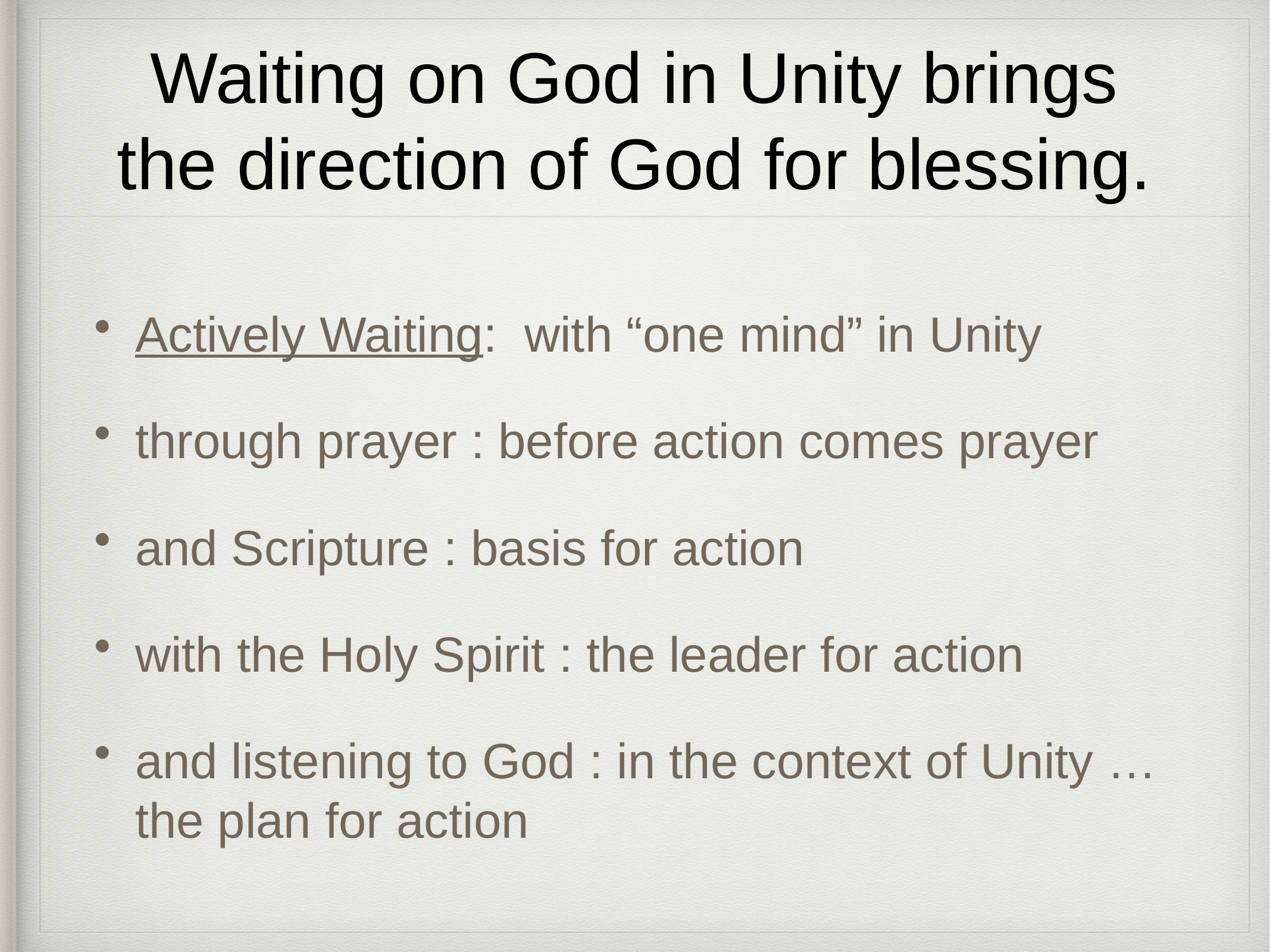

# Waiting on God in Unity brings the direction of God for blessing.
Actively Waiting:  with “one mind” in Unity
through prayer : before action comes prayer
and Scripture : basis for action
with the Holy Spirit : the leader for action
and listening to God : in the context of Unity …the plan for action